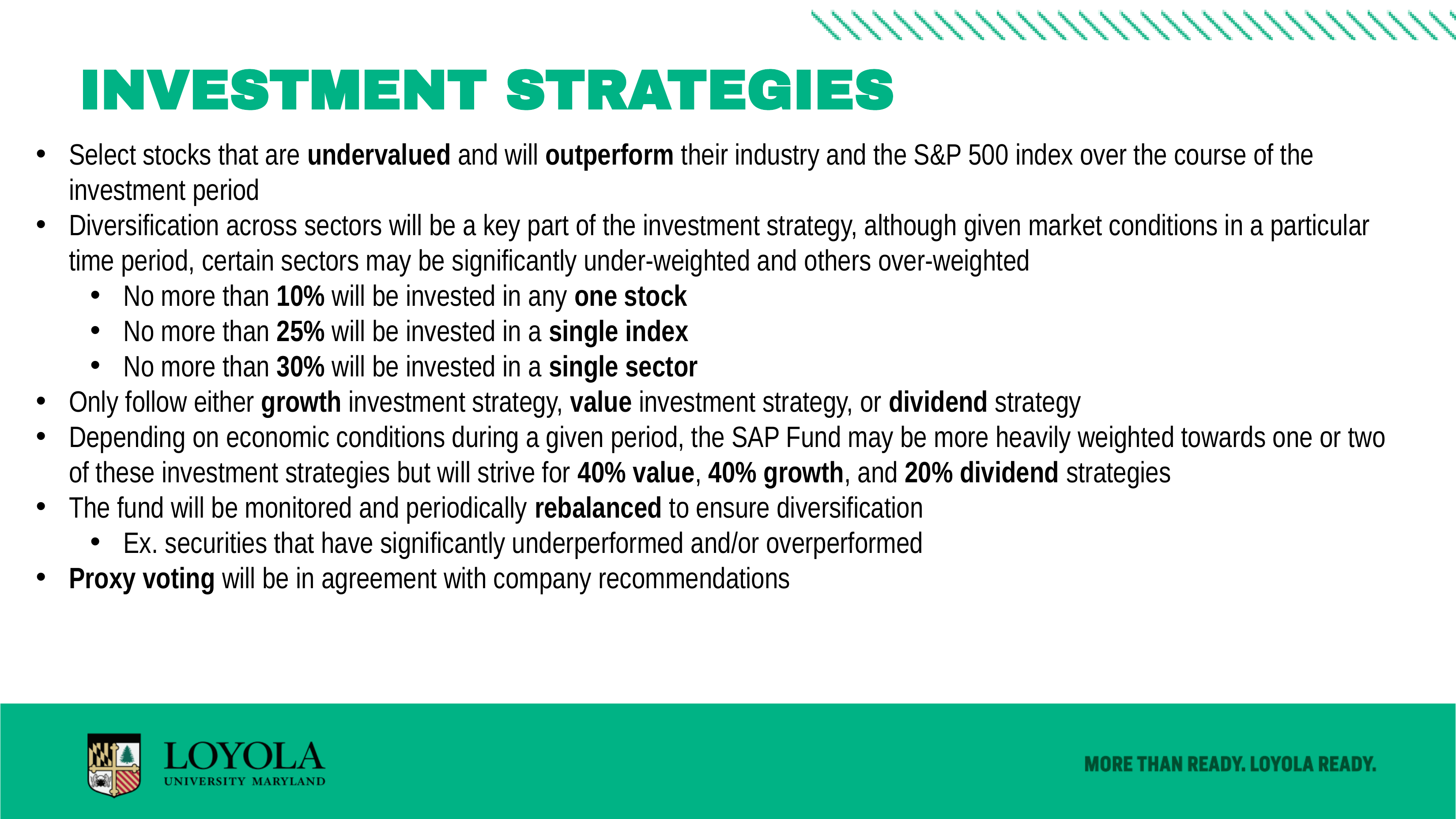

# Investment Strategies
Select stocks that are undervalued and will outperform their industry and the S&P 500 index over the course of the investment period
Diversification across sectors will be a key part of the investment strategy, although given market conditions in a particular time period, certain sectors may be significantly under-weighted and others over-weighted
No more than 10% will be invested in any one stock
No more than 25% will be invested in a single index
No more than 30% will be invested in a single sector
Only follow either growth investment strategy, value investment strategy, or dividend strategy
Depending on economic conditions during a given period, the SAP Fund may be more heavily weighted towards one or two of these investment strategies but will strive for 40% value, 40% growth, and 20% dividend strategies
The fund will be monitored and periodically rebalanced to ensure diversification
Ex. securities that have significantly underperformed and/or overperformed
Proxy voting will be in agreement with company recommendations